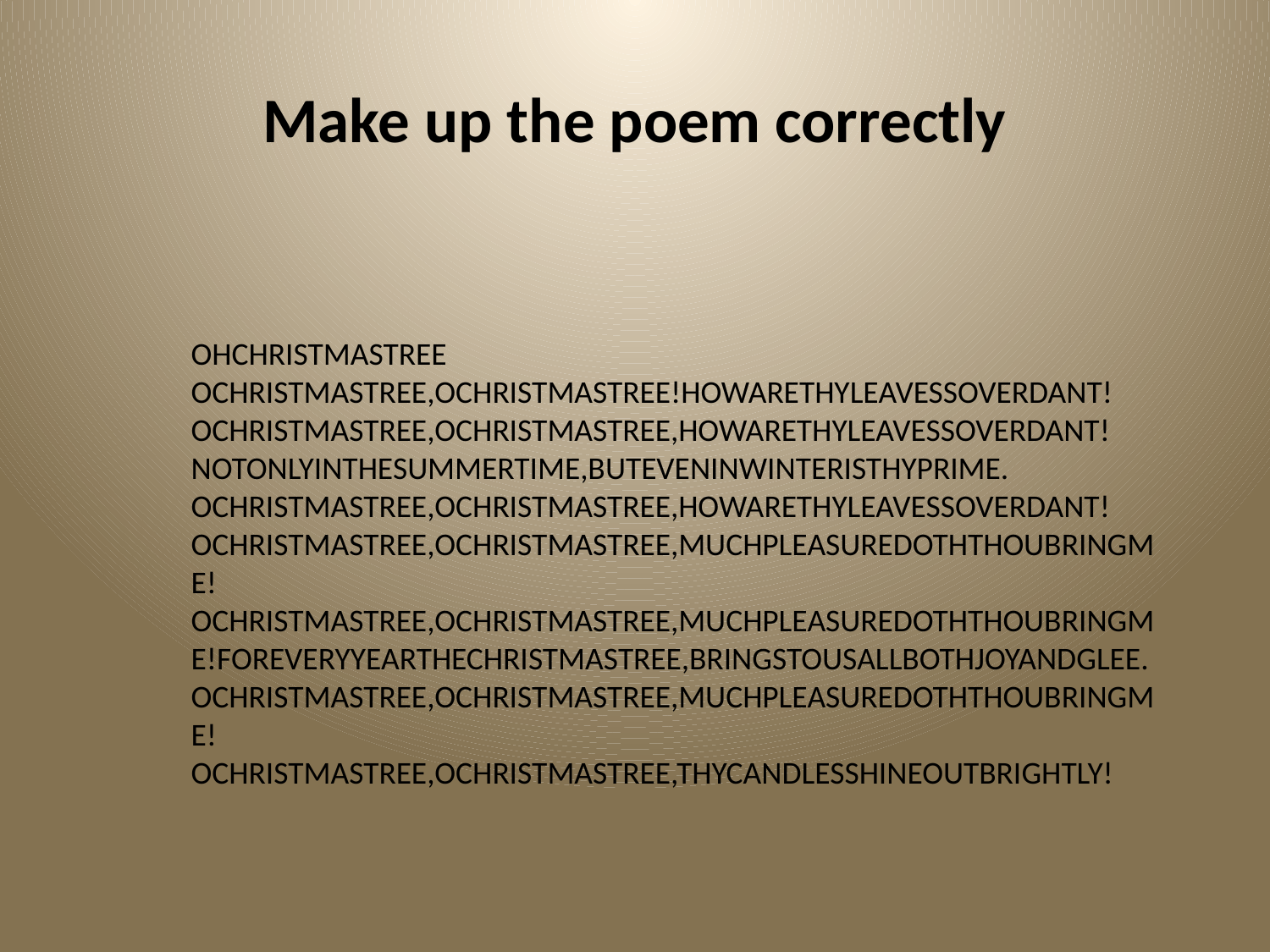

# Make up the poem correctly
OHCHRISTMASTREE
OCHRISTMASTREE,OCHRISTMASTREE!HOWARETHYLEAVESSOVERDANT!OCHRISTMASTREE,OCHRISTMASTREE,HOWARETHYLEAVESSOVERDANT!
NOTONLYINTHESUMMERTIME,BUTEVENINWINTERISTHYPRIME.
OCHRISTMASTREE,OCHRISTMASTREE,HOWARETHYLEAVESSOVERDANT!OCHRISTMASTREE,OCHRISTMASTREE,MUCHPLEASUREDOTHTHOUBRINGME!
OCHRISTMASTREE,OCHRISTMASTREE,MUCHPLEASUREDOTHTHOUBRINGME!FOREVERYYEARTHECHRISTMASTREE,BRINGSTOUSALLBOTHJOYANDGLEE.
OCHRISTMASTREE,OCHRISTMASTREE,MUCHPLEASUREDOTHTHOUBRINGME!
OCHRISTMASTREE,OCHRISTMASTREE,THYCANDLESSHINEOUTBRIGHTLY!